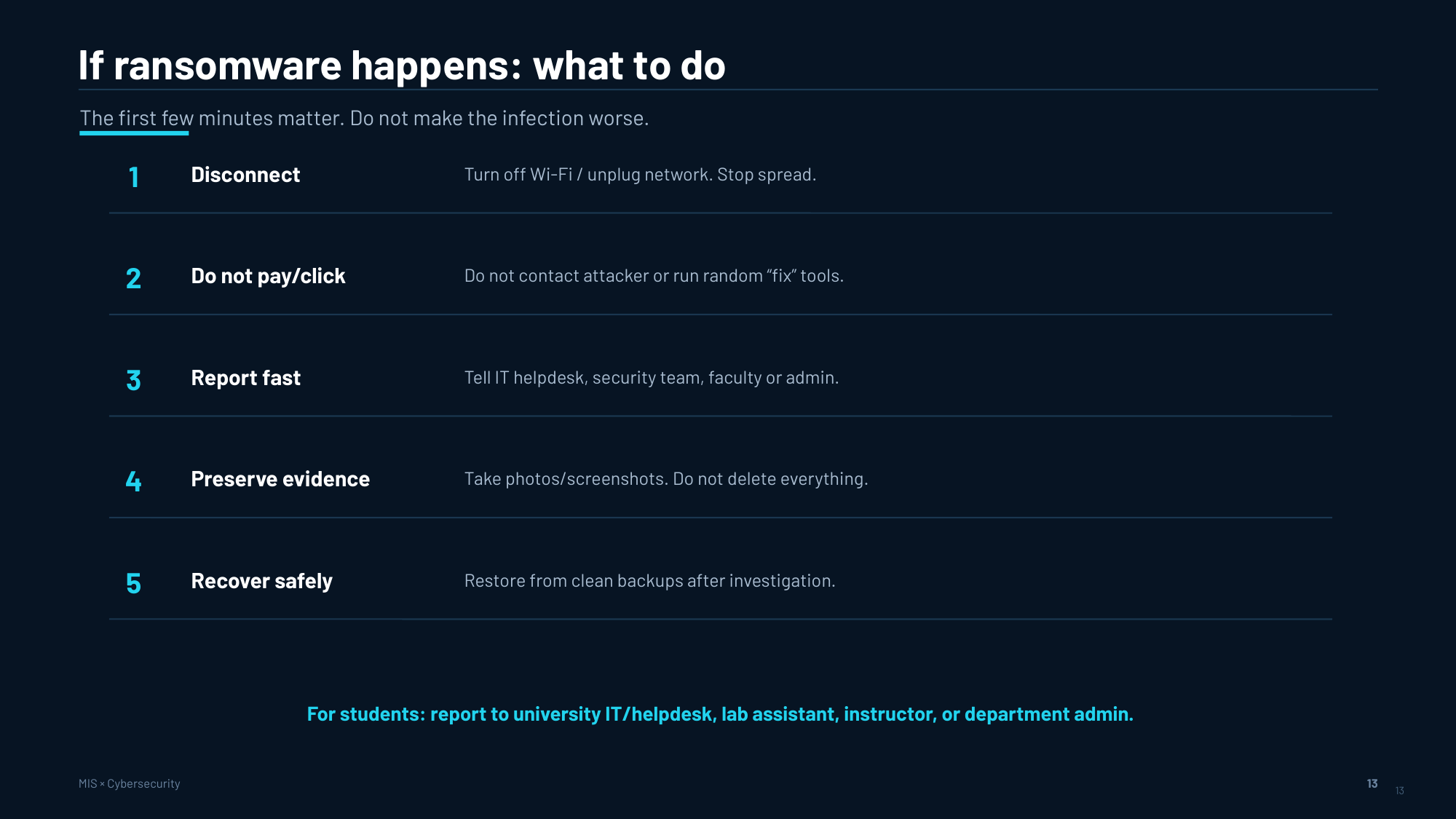

If ransomware happens: what to do

The first few minutes matter. Do not make the infection worse.

1
Disconnect
Turn off Wi‑Fi / unplug network. Stop spread.

2
Do not pay/click
Do not contact attacker or run random “fix” tools.

3
Report fast
Tell IT helpdesk, security team, faculty or admin.

4
Preserve evidence
Take photos/screenshots. Do not delete everything.

5
Recover safely
Restore from clean backups after investigation.

For students: report to university IT/helpdesk, lab assistant, instructor, or department admin.
MIS × Cybersecurity
13
13